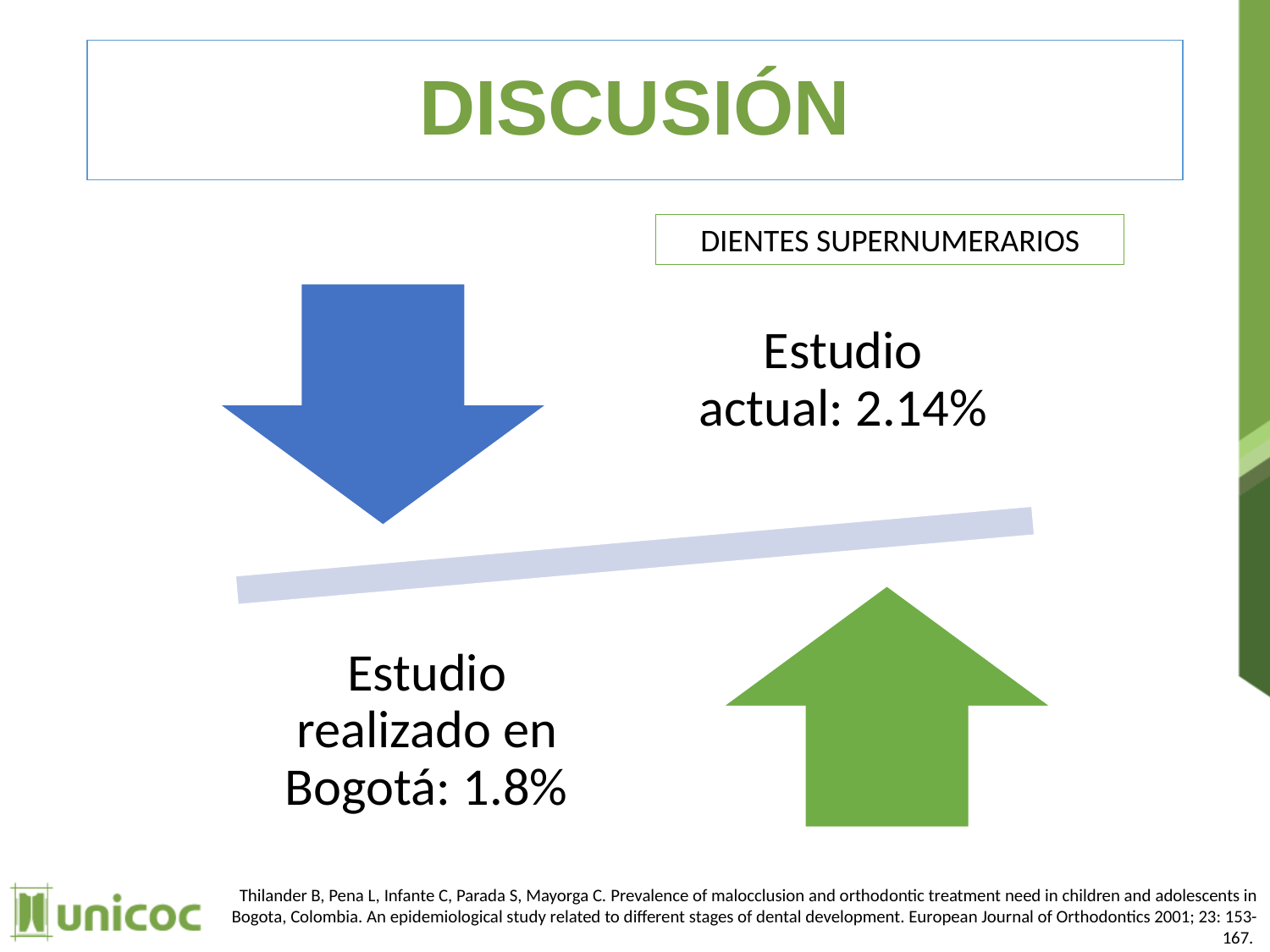

DISCUSIÓN
DIENTES SUPERNUMERARIOS
Estudio actual: 2.14%
Estudio realizado en Bogotá: 1.8%
Thilander B, Pena L, Infante C, Parada S, Mayorga C. Prevalence of malocclusion and orthodontic treatment need in children and adolescents in Bogota, Colombia. An epidemiological study related to different stages of dental development. European Journal of Orthodontics 2001; 23: 153-167.